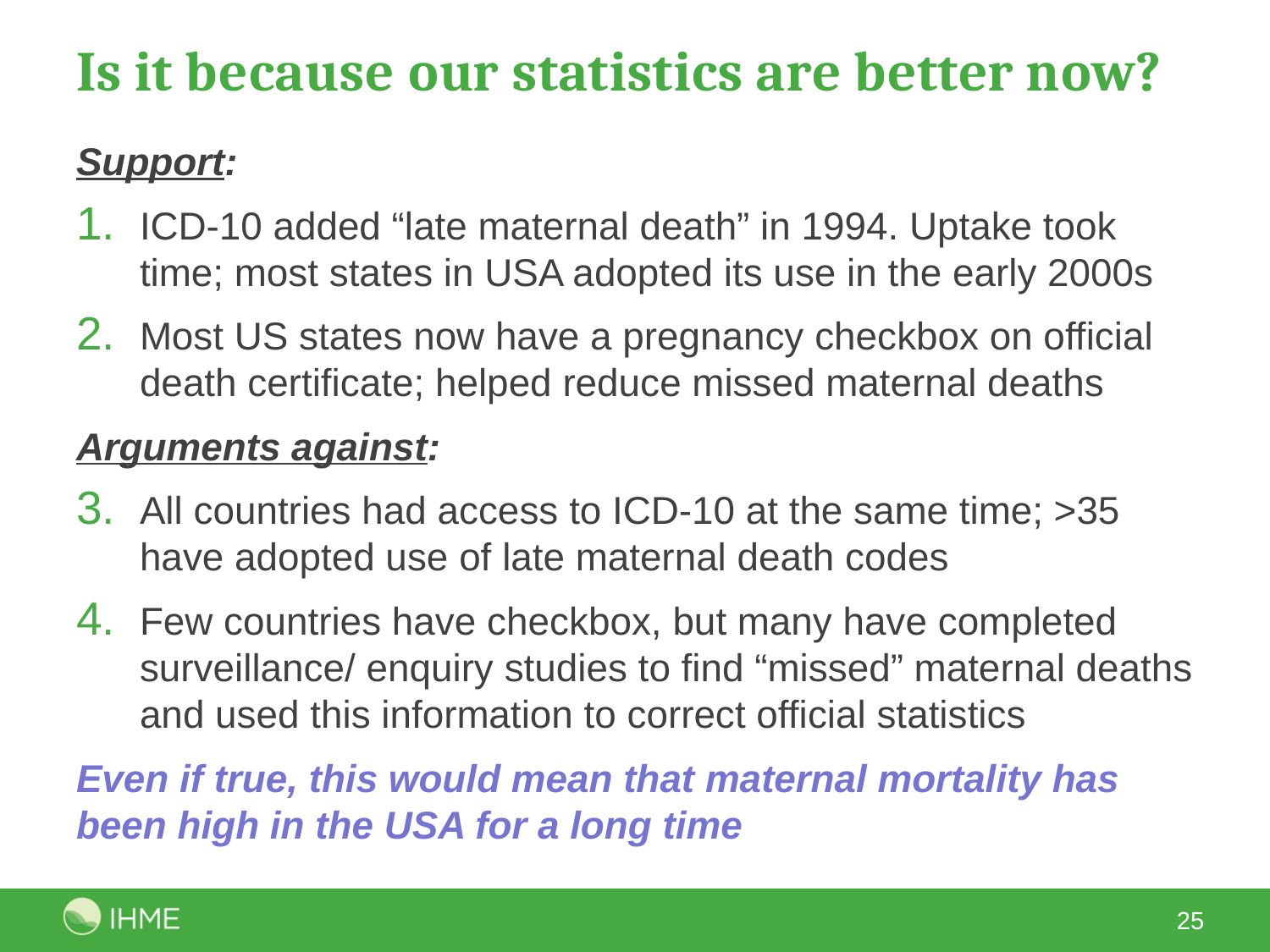

# Is it because our statistics are better now?
Support:
ICD-10 added “late maternal death” in 1994. Uptake took time; most states in USA adopted its use in the early 2000s
Most US states now have a pregnancy checkbox on official death certificate; helped reduce missed maternal deaths
Arguments against:
All countries had access to ICD-10 at the same time; >35 have adopted use of late maternal death codes
Few countries have checkbox, but many have completed surveillance/ enquiry studies to find “missed” maternal deaths and used this information to correct official statistics
Even if true, this would mean that maternal mortality has been high in the USA for a long time

25